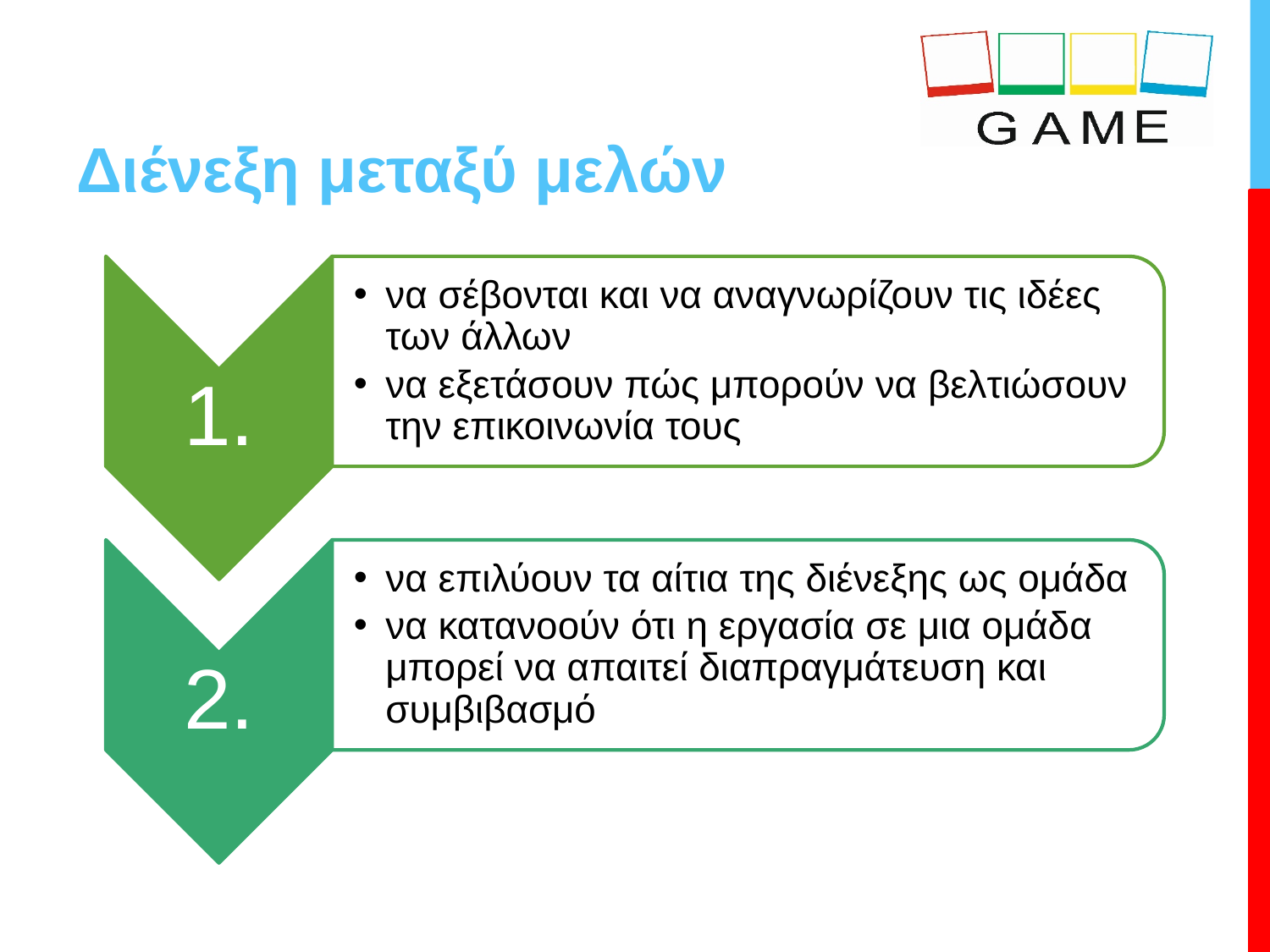

# Διένεξη μεταξύ μελών
1.
να σέβονται και να αναγνωρίζουν τις ιδέες των άλλων
να εξετάσουν πώς μπορούν να βελτιώσουν την επικοινωνία τους
2.
να επιλύουν τα αίτια της διένεξης ως ομάδα
να κατανοούν ότι η εργασία σε μια ομάδα μπορεί να απαιτεί διαπραγμάτευση και συμβιβασμό